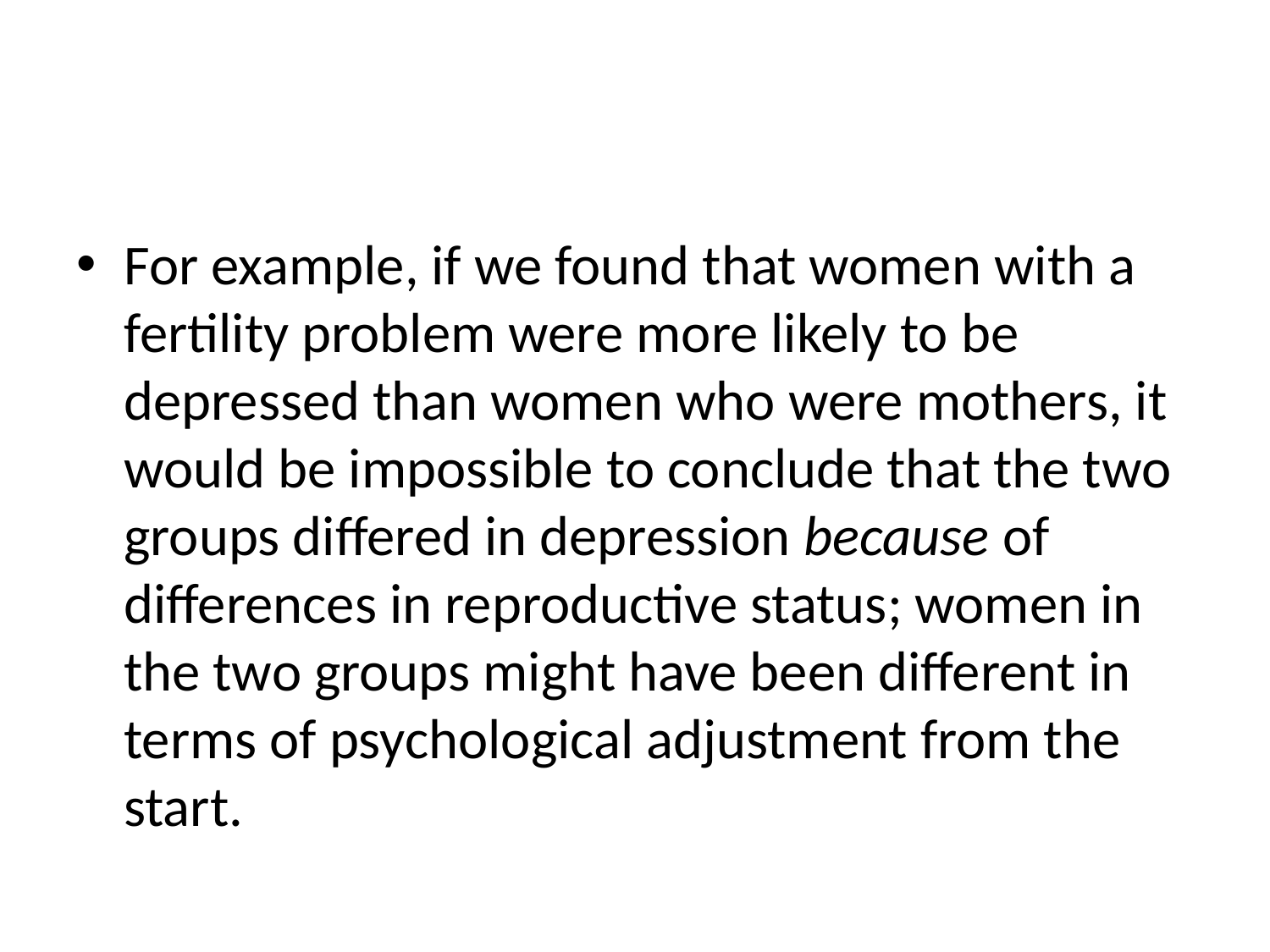

#
For example, if we found that women with a fertility problem were more likely to be depressed than women who were mothers, it would be impossible to conclude that the two groups differed in depression because of differences in reproductive status; women in the two groups might have been different in terms of psychological adjustment from the start.